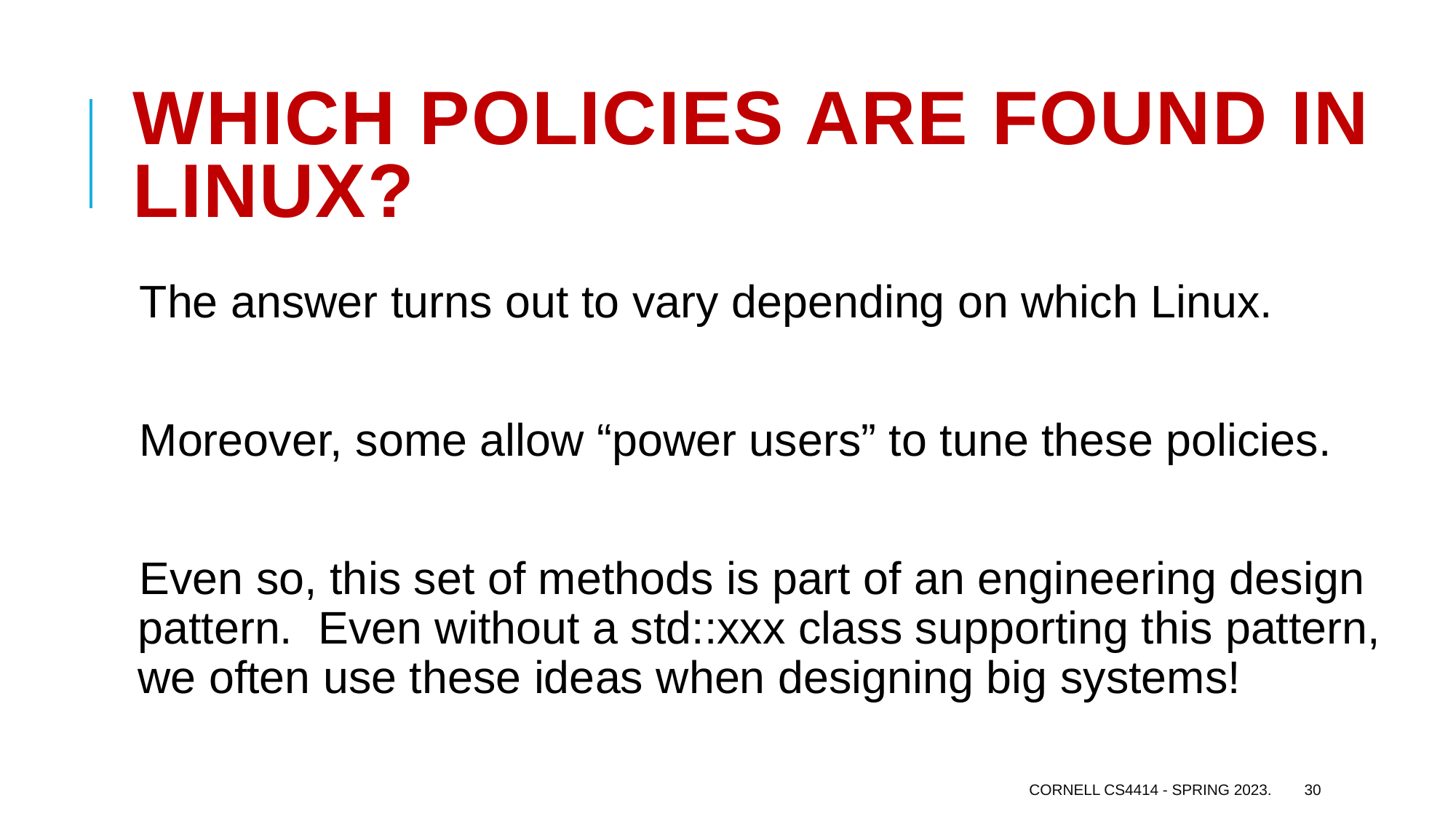

# Which policies are found in Linux?
The answer turns out to vary depending on which Linux.

Moreover, some allow “power users” to tune these policies.

Even so, this set of methods is part of an engineering design pattern.  Even without a std::xxx class supporting this pattern, we often use these ideas when designing big systems!
Cornell CS4414 - Spring 2023.
30